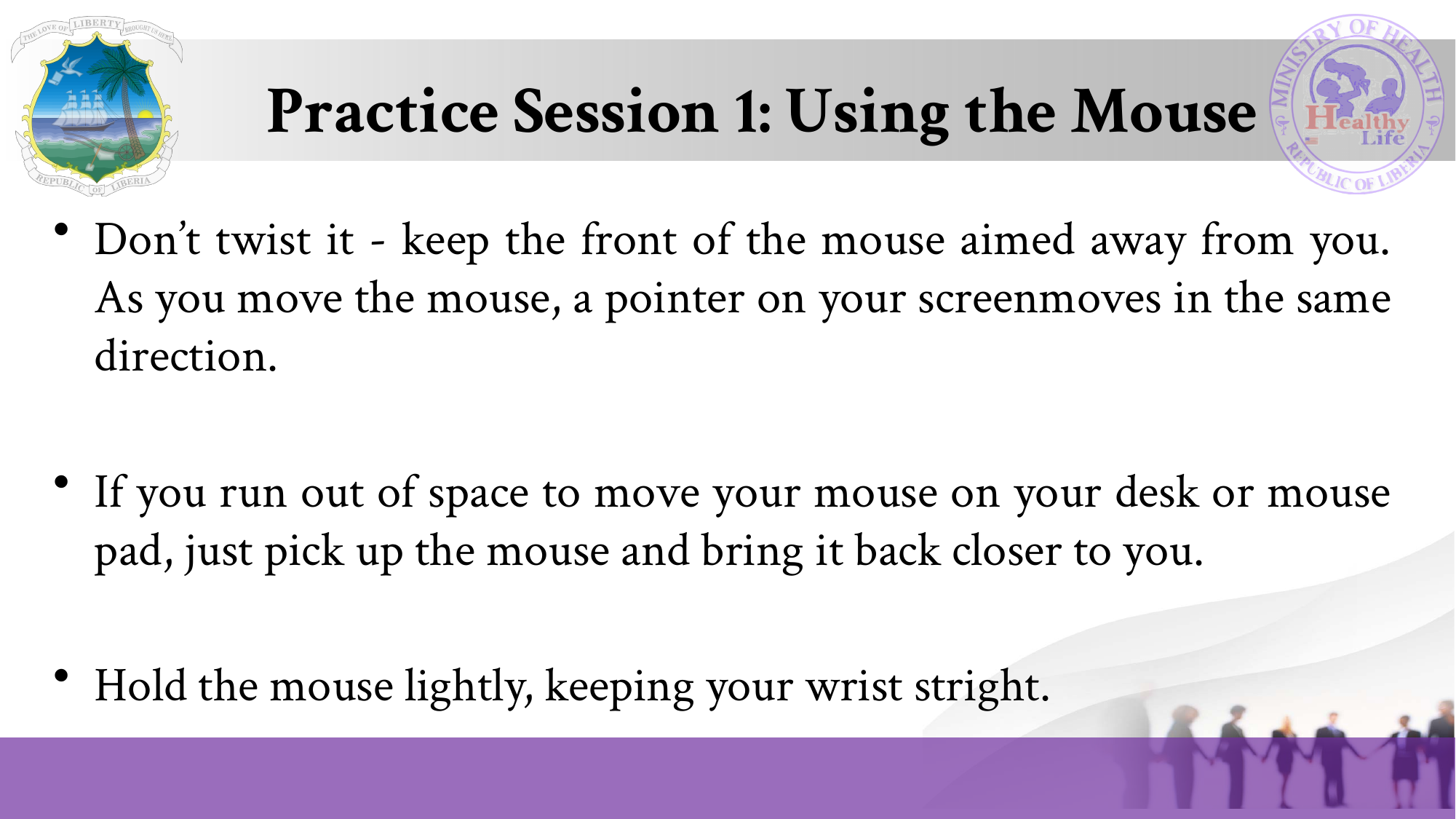

# Practice Session 1: Using the Mouse
Don’t twist it - keep the front of the mouse aimed away from you. As you move the mouse, a pointer on your screenmoves in the same direction.

If you run out of space to move your mouse on your desk or mouse pad, just pick up the mouse and bring it back closer to you.

Hold the mouse lightly, keeping your wrist stright.

9